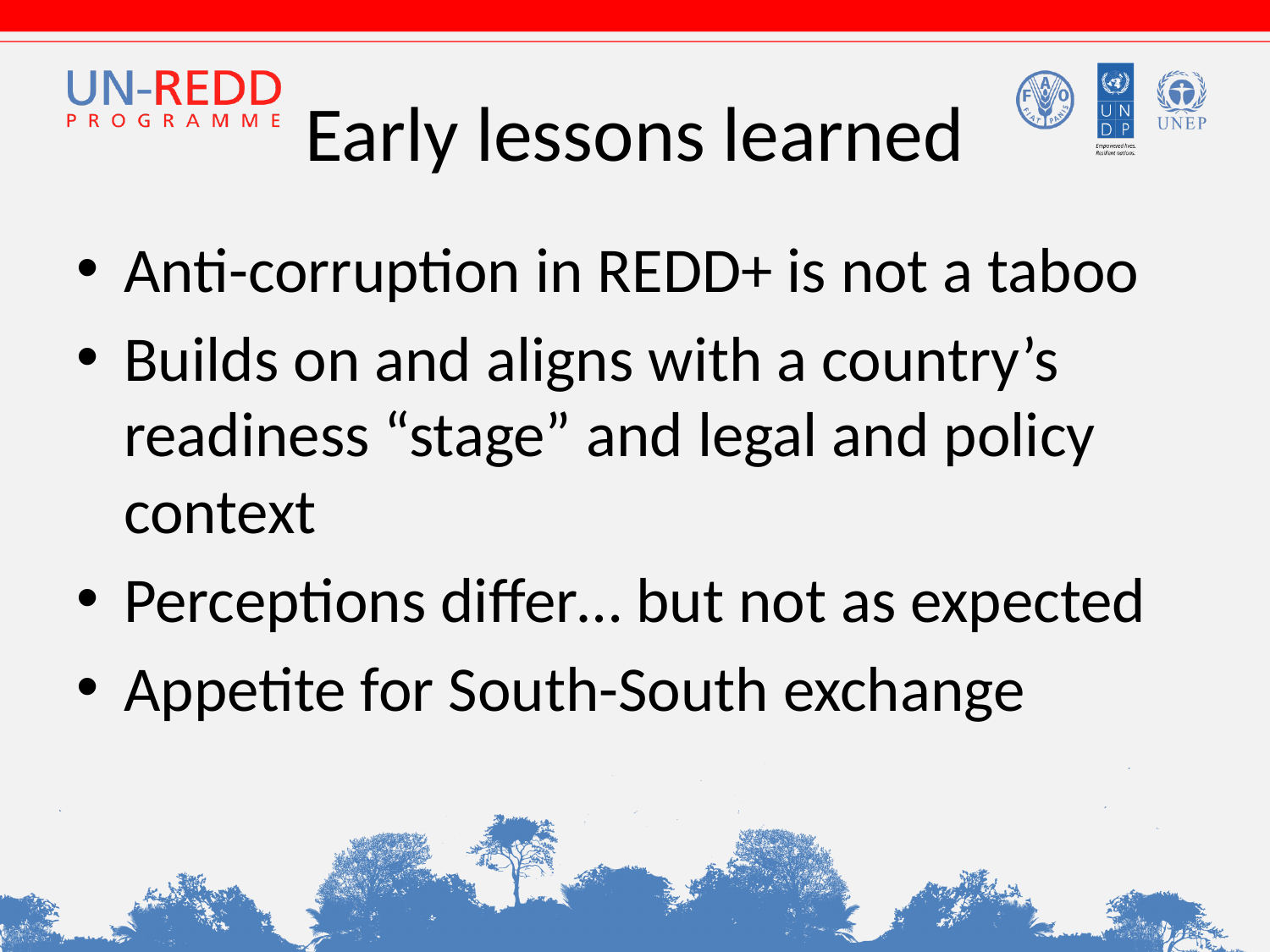

# Early lessons learned
Anti-corruption in REDD+ is not a taboo
Builds on and aligns with a country’s readiness “stage” and legal and policy context
Perceptions differ… but not as expected
Appetite for South-South exchange